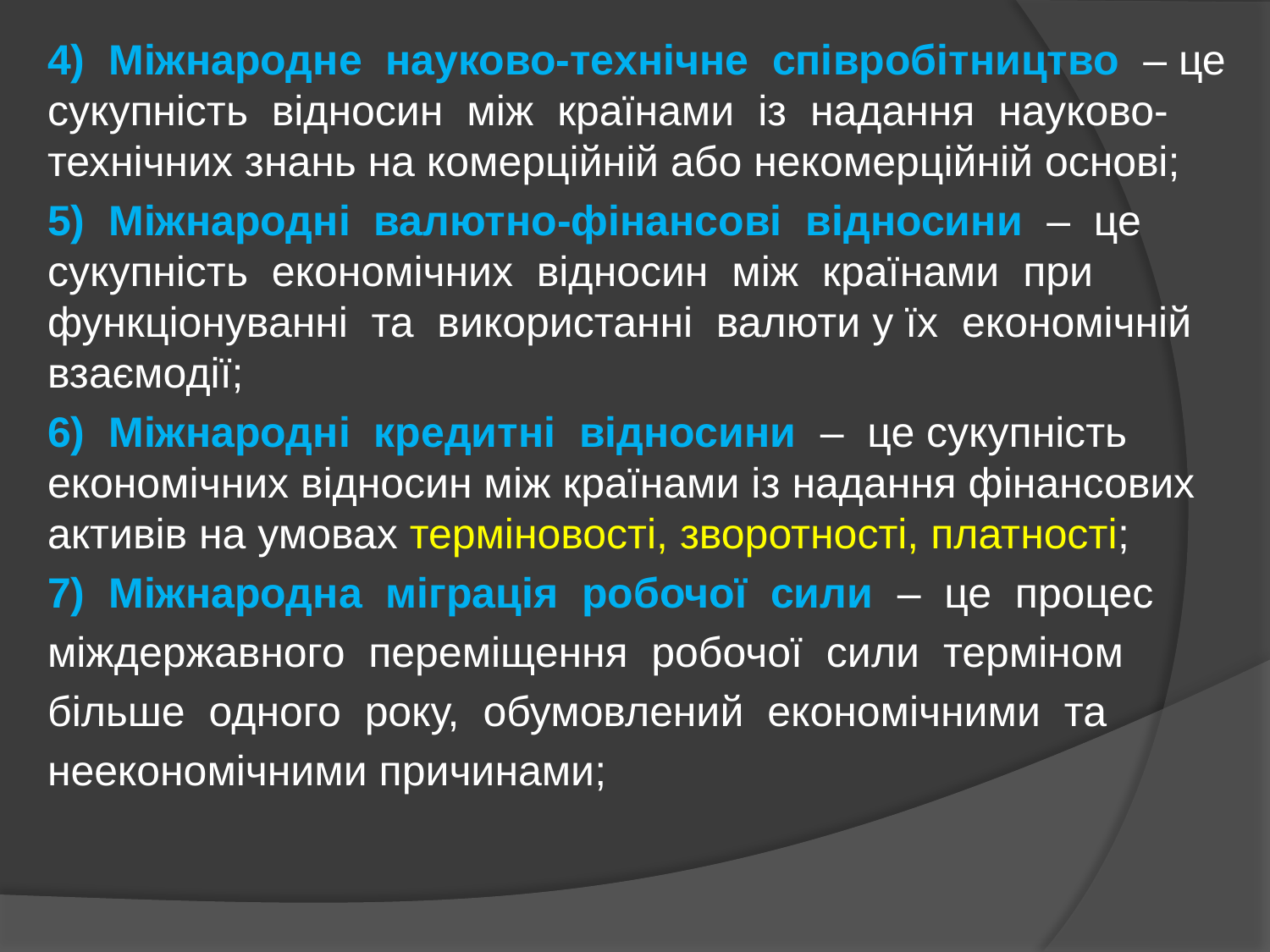

4)  Міжнародне  науково-технічне  співробітництво  – це  сукупність  відносин  між  країнами  із  надання  науково-технічних знань на комерційній або некомерційній основі;
5)  Міжнародні  валютно-фінансові  відносини  –  це сукупність  економічних  відносин  між  країнами  при функціонуванні  та  використанні  валюти у їх  економічній взаємодії;
6)  Міжнародні  кредитні  відносини  –  це сукупність економічних відносин між країнами із надання фінансових активів на умовах терміновості, зворотності, платності;
7)  Міжнародна  міграція  робочої  сили  –  це  процес
міждержавного  переміщення  робочої  сили  терміном
більше  одного  року,  обумовлений  економічними  та
неекономічними причинами;